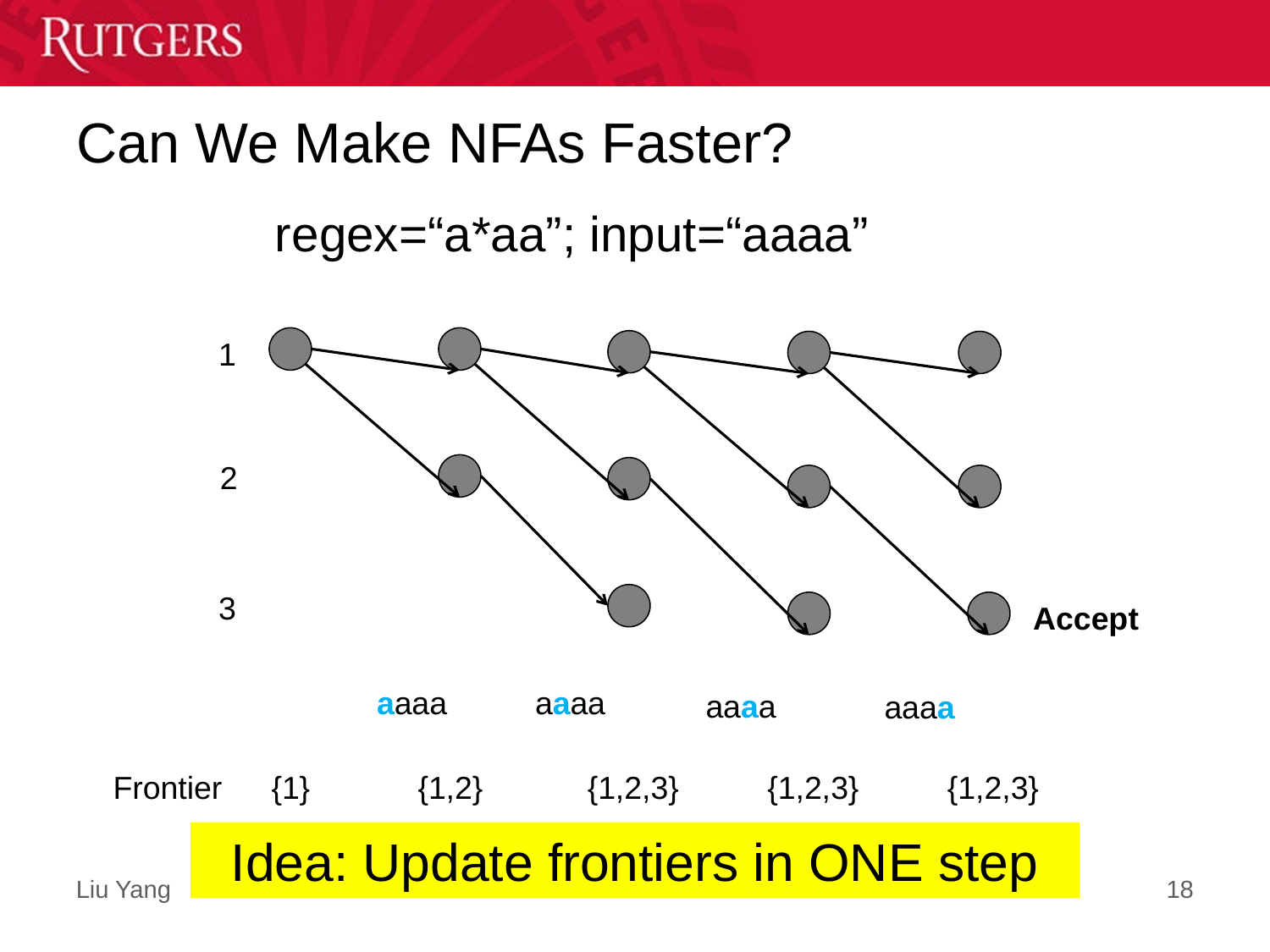

# Can We Make NFAs Faster?
regex=“a*aa”; input=“aaaa”
1

2

3

Accept
aaaa
aaaa
aaaa
aaaa
Frontier
{1}
{1,2}
{1,2,3}
{1,2,3}
{1,2,3}
Idea: Update frontiers in ONE step
18